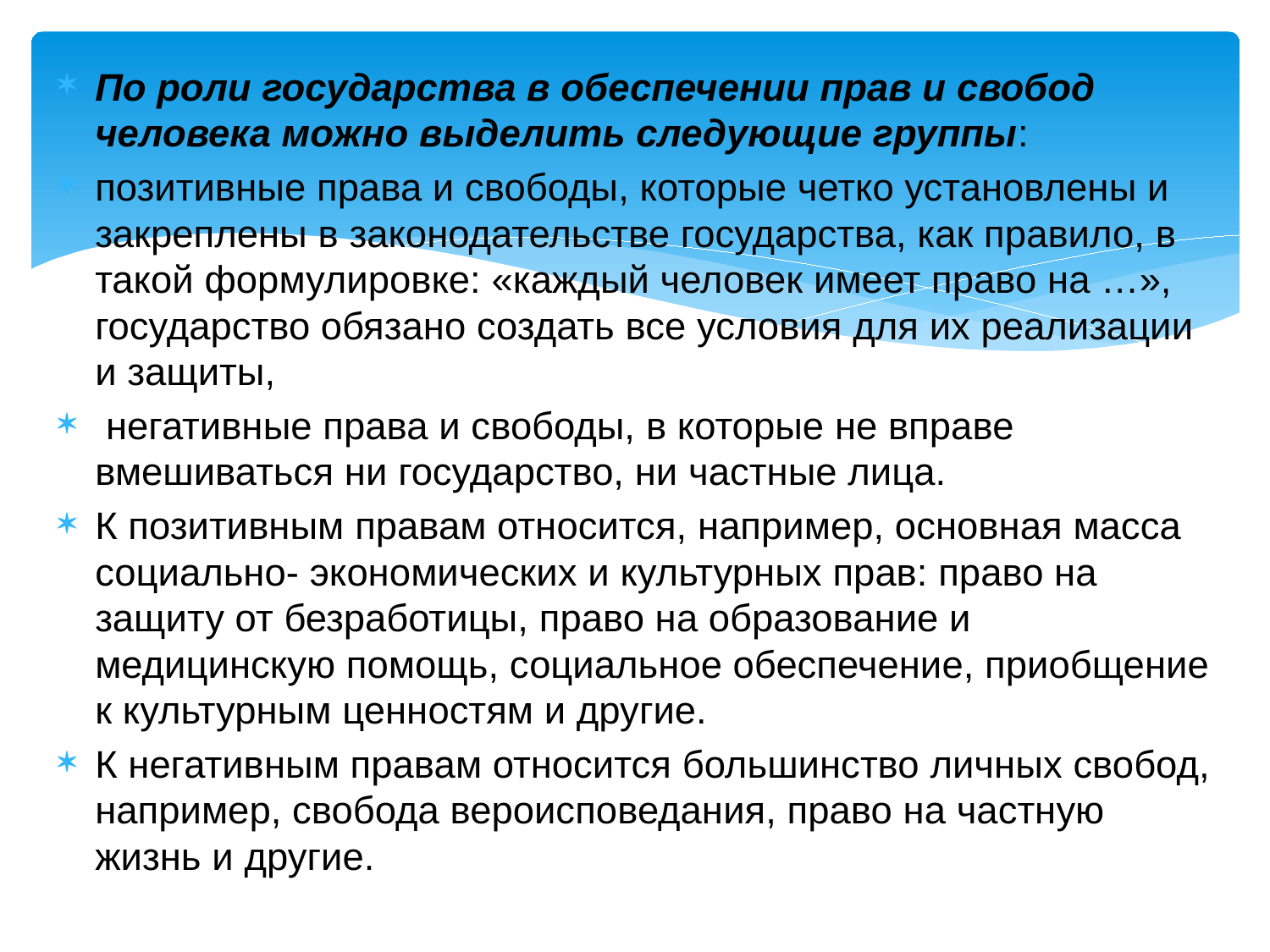

По роли государства в обеспечении прав и свобод человека можно выделить следующие группы:
позитивные права и свободы, которые четко установлены и закреплены в законодательстве государства, как правило, в такой формулировке: «каждый человек имеет право на …», государство обязано создать все условия для их реализации и защиты,
 негативные права и свободы, в которые не вправе вмешиваться ни государство, ни частные лица.
К позитивным правам относится, например, основная масса социально- экономических и культурных прав: право на защиту от безработицы, право на образование и медицинскую помощь, социальное обеспечение, приобщение к культурным ценностям и другие.
К негативным правам относится большинство личных свобод, например, свобода вероисповедания, право на частную жизнь и другие.